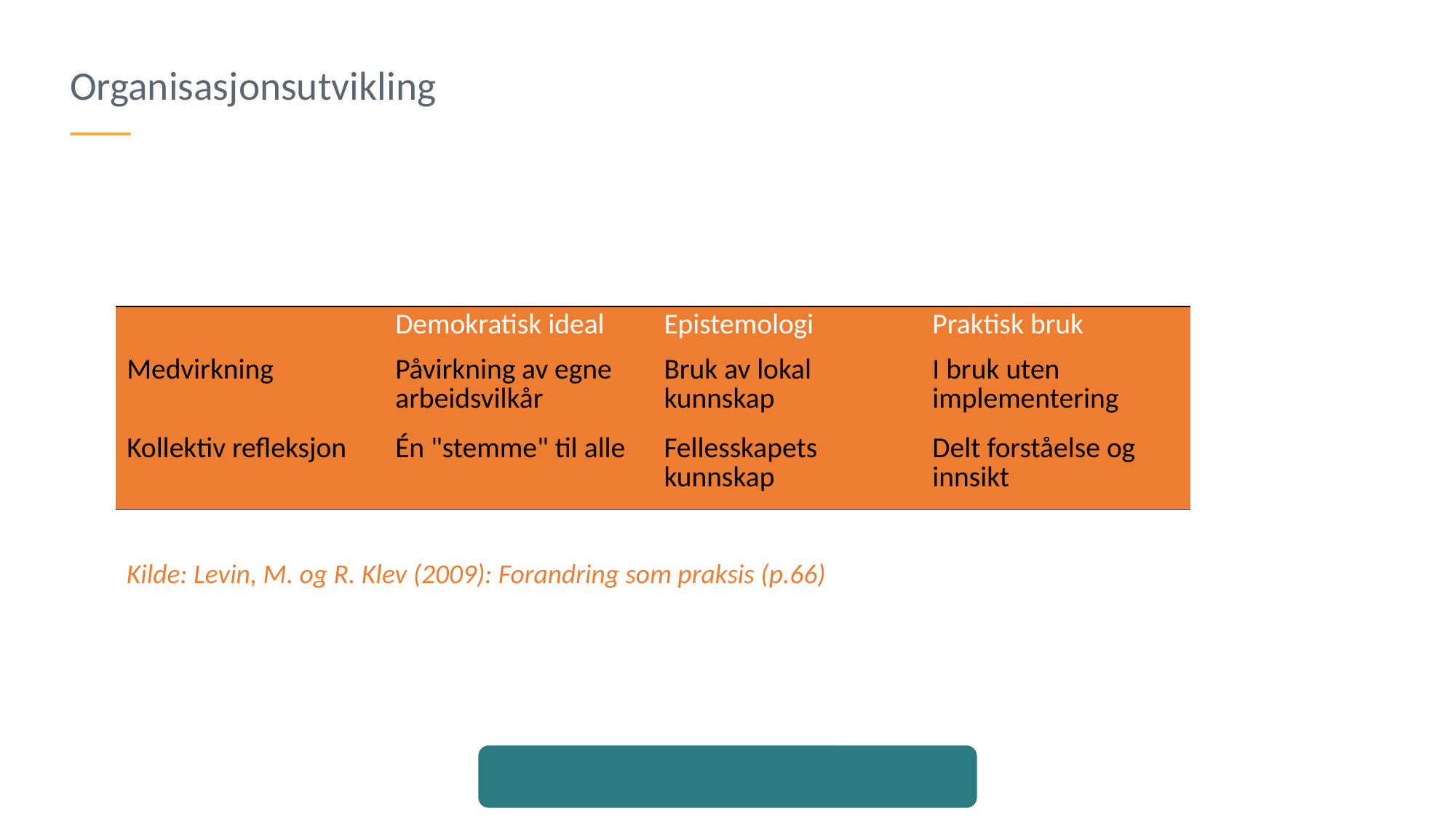

Organisasjonsutvikling

|  | Demokratisk ideal | Epistemologi | Praktisk bruk |
| --- | --- | --- | --- |
| Medvirkning | Påvirkning av egne arbeidsvilkår | Bruk av lokal kunnskap | I bruk uten implementering |
| Kollektiv refleksjon | Én "stemme" til alle | Fellesskapets kunnskap | Delt forståelse og innsikt |
Kilde: Levin, M. og R. Klev (2009): Forandring som praksis (p.66)